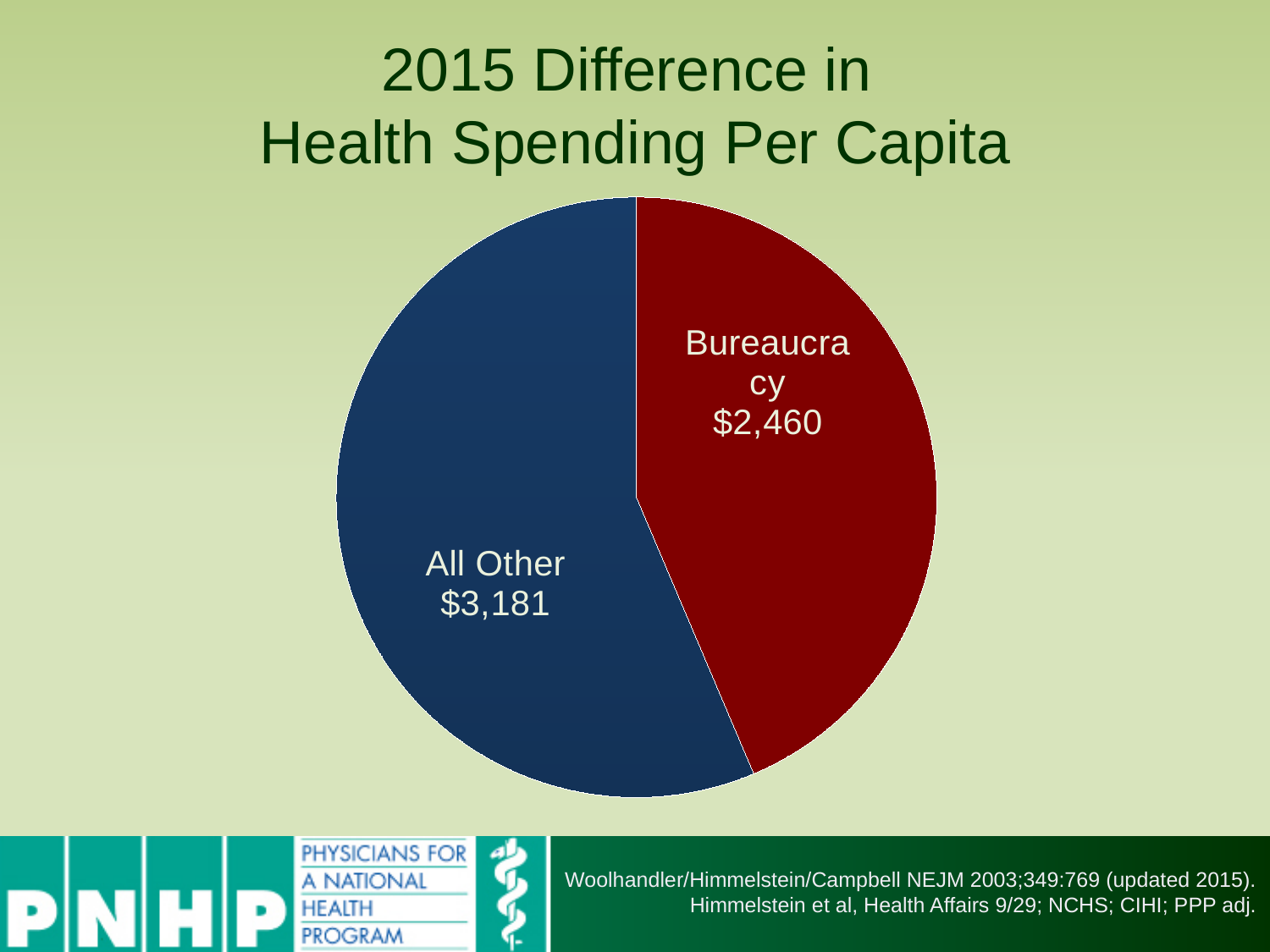

# 2015 Difference in Health Spending Per Capita

### Chart

| Category | Column1 |
|---|---|
| Bureaucracy | 2460.0 |
| All Other | 3181.0 |
Woolhandler/Himmelstein/Campbell NEJM 2003;349:769 (updated 2015).
Himmelstein et al, Health Affairs 9/29; NCHS; CIHI; PPP adj.